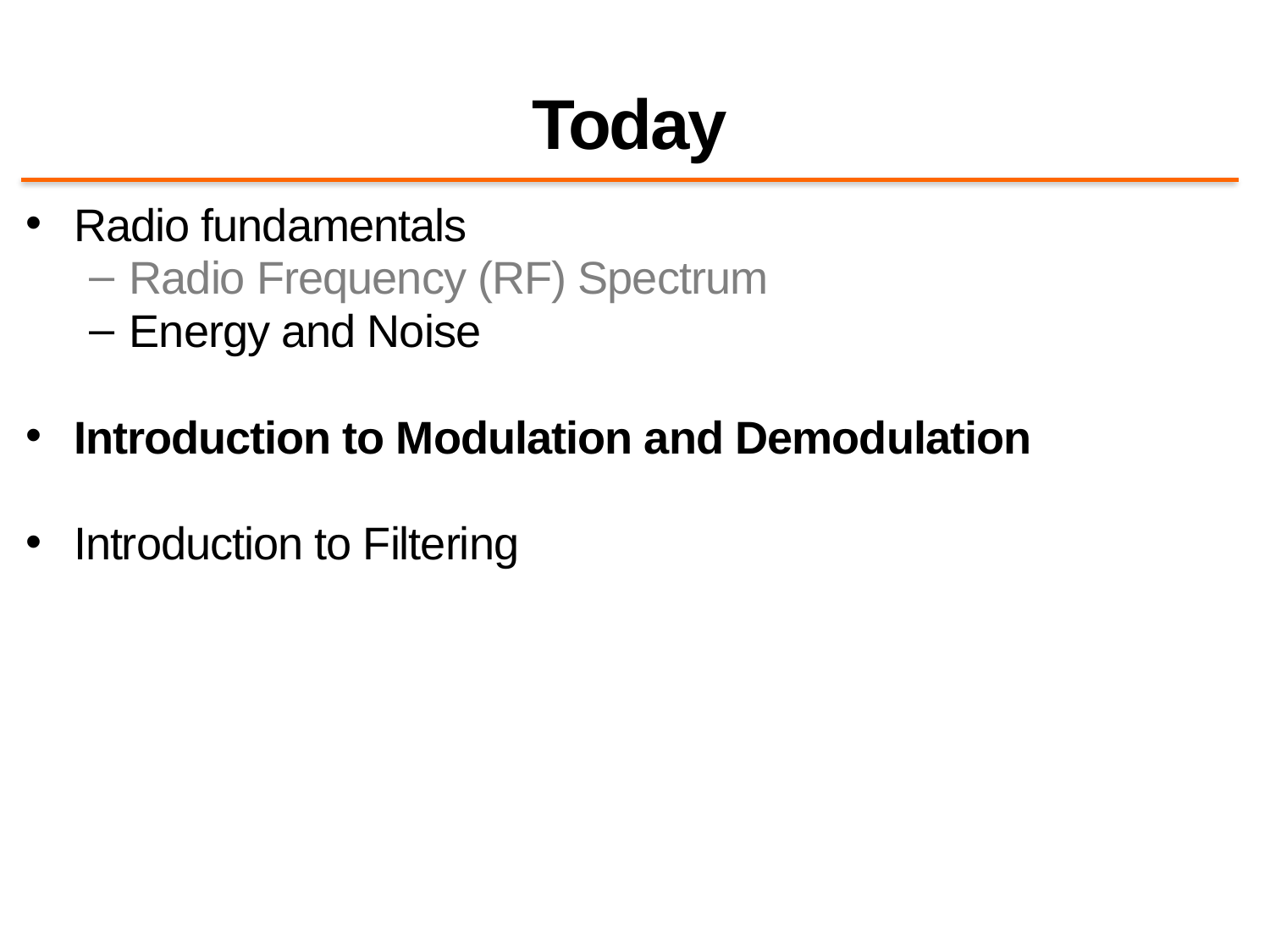

# Today
Radio fundamentals
Radio Frequency (RF) Spectrum
Energy and Noise

Introduction to Modulation and Demodulation

Introduction to Filtering